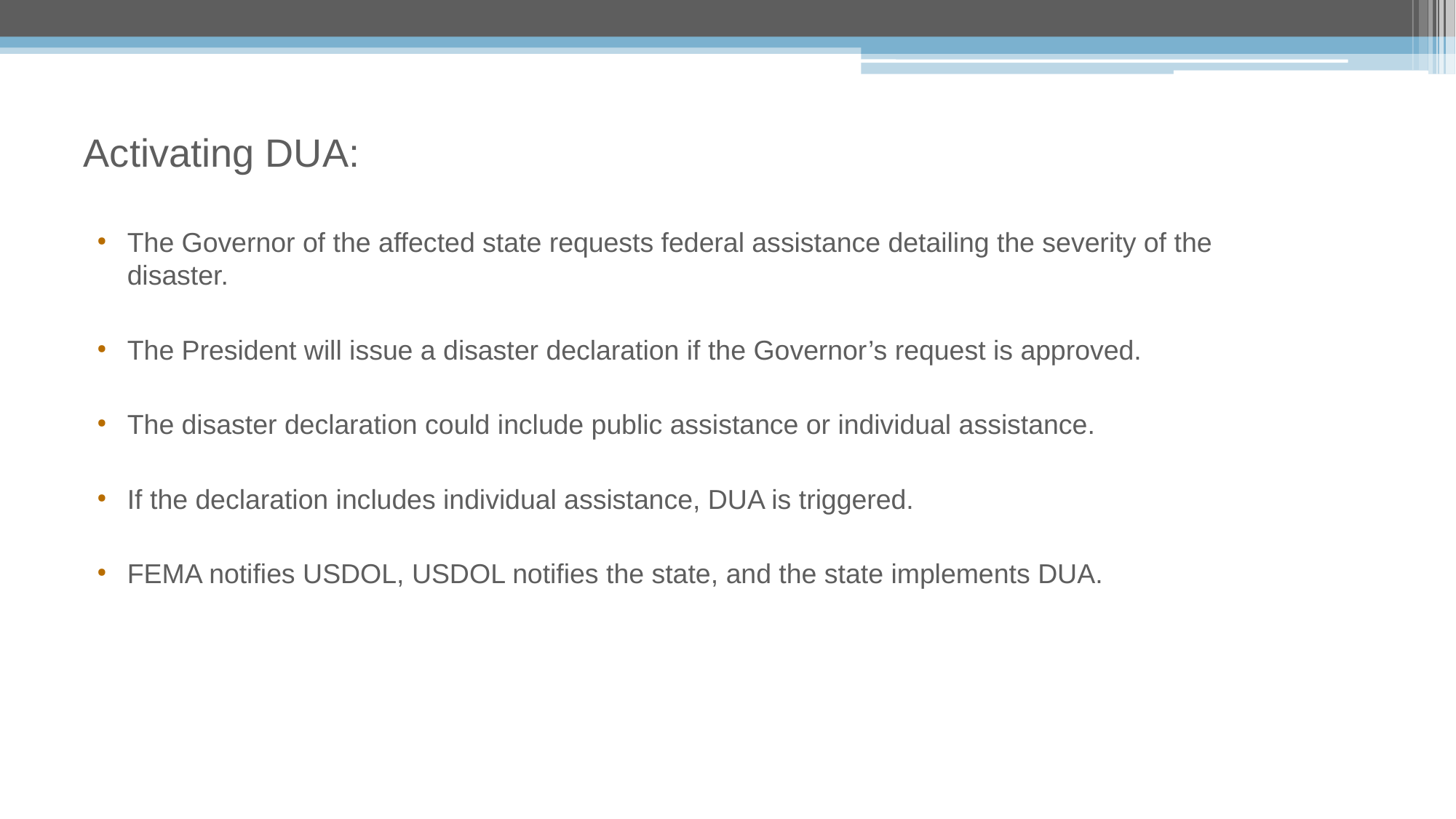

# Activating DUA:
The Governor of the affected state requests federal assistance detailing the severity of the disaster.

The President will issue a disaster declaration if the Governor’s request is approved.

The disaster declaration could include public assistance or individual assistance.

If the declaration includes individual assistance, DUA is triggered.

FEMA notifies USDOL, USDOL notifies the state, and the state implements DUA.